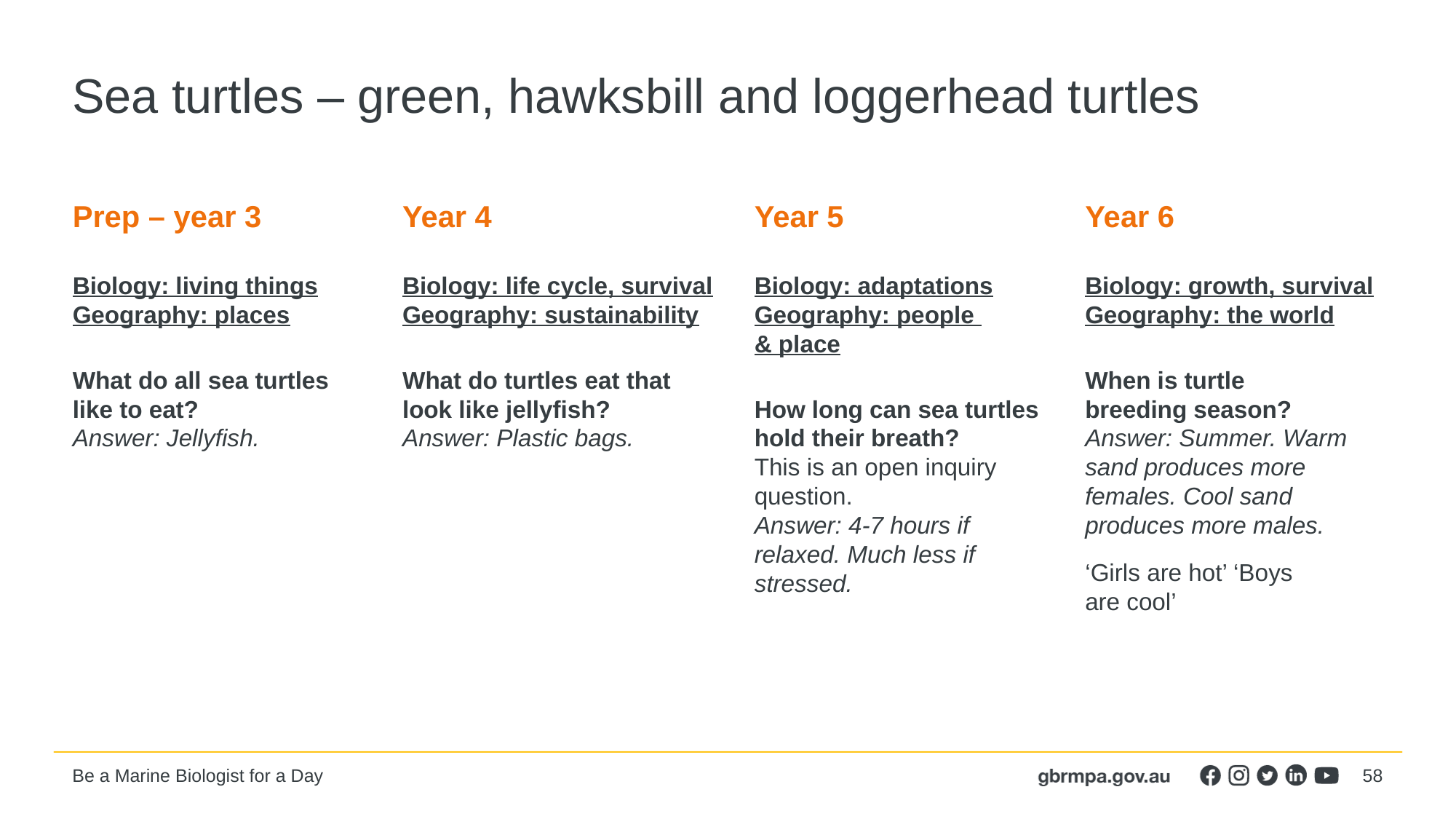

# Sea turtles – green, hawksbill and loggerhead turtles
Prep – year 3
Biology: living things
Geography: places
What do all sea turtles like to eat?
Answer: Jellyfish.
Year 4
Biology: life cycle, survival
Geography: sustainability
What do turtles eat that look like jellyfish?
Answer: Plastic bags.

Year 5
Biology: adaptations
Geography: people
& place
How long can sea turtles hold their breath?
This is an open inquiry question.
Answer: 4-7 hours if relaxed. Much less if stressed.

Year 6
Biology: growth, survival
Geography: the world
When is turtle
breeding season?
Answer: Summer. Warm sand produces more females. Cool sand produces more males.
‘Girls are hot’ ‘Boys
are cool’
58